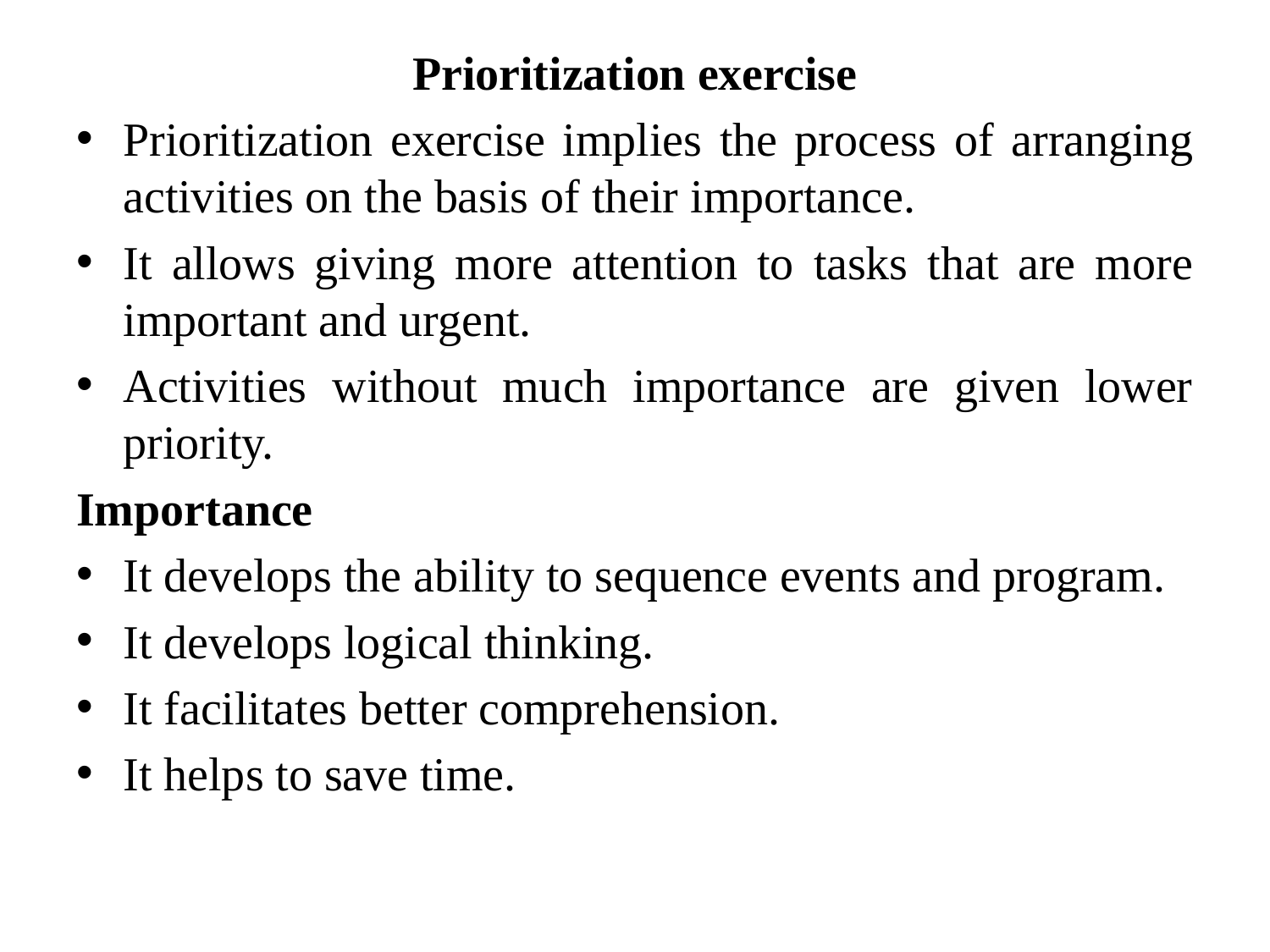

Prioritization exercise
Prioritization exercise implies the process of arranging activities on the basis of their importance.
It allows giving more attention to tasks that are more important and urgent.
Activities without much importance are given lower priority.
Importance
It develops the ability to sequence events and program.
It develops logical thinking.
It facilitates better comprehension.
It helps to save time.